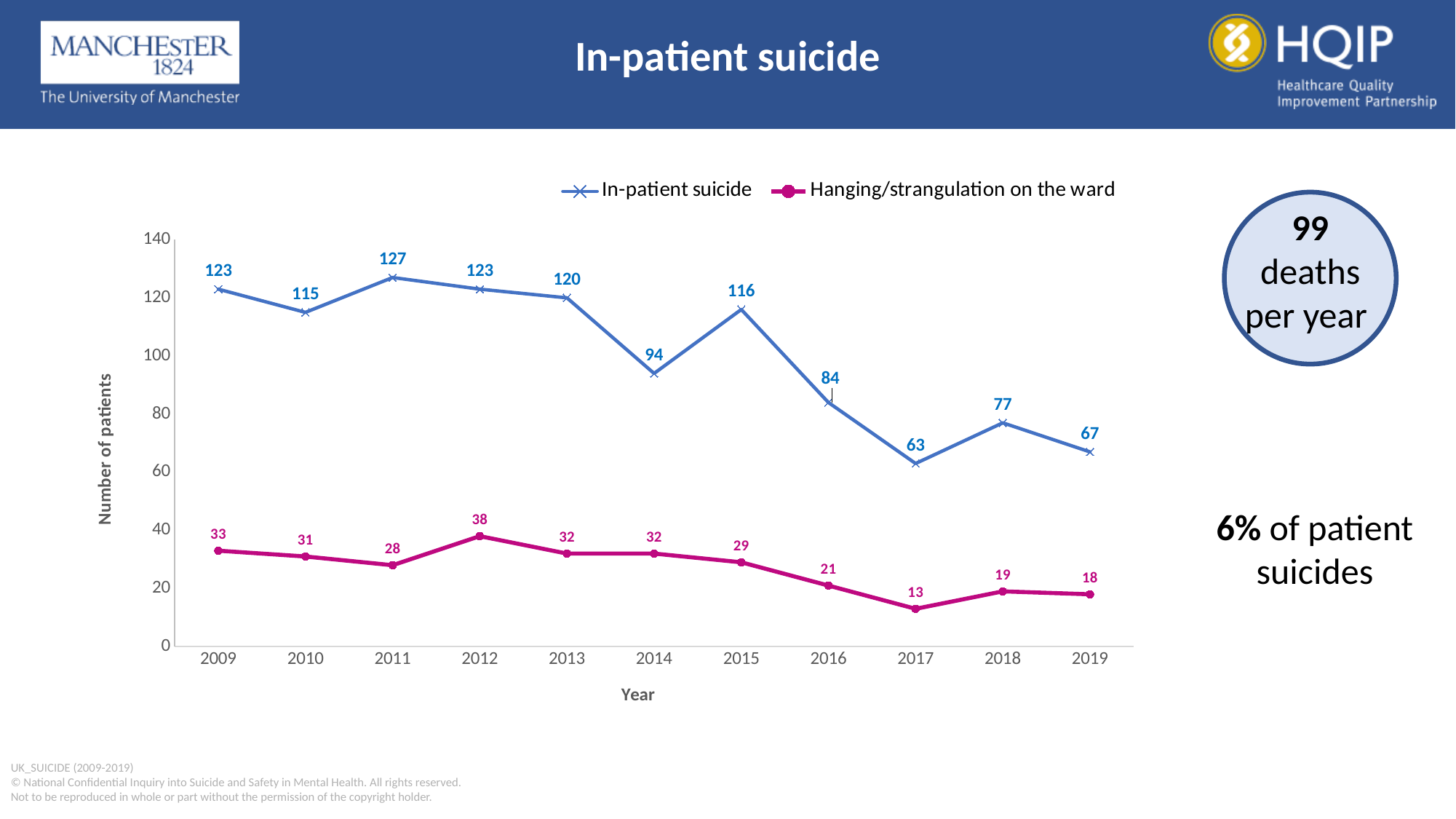

In-patient suicide

### Chart

| Category | In-patient suicide | Hanging/strangulation on the ward |
|---|---|---|
| 2009 | 123.0 | 33.0 |
| 2010 | 115.0 | 31.0 |
| 2011 | 127.0 | 28.0 |
| 2012 | 123.0 | 38.0 |
| 2013 | 120.0 | 32.0 |
| 2014 | 94.0 | 32.0 |
| 2015 | 116.0 | 29.0 |
| 2016 | 84.0 | 21.0 |
| 2017 | 63.0 | 13.0 |
| 2018 | 77.0 | 19.0 |
| 2019 | 67.0 | 18.0 |
99
deaths per year
6% of patient suicides
UK_SUICIDE (2009-2019)
© National Confidential Inquiry into Suicide and Safety in Mental Health. All rights reserved.
Not to be reproduced in whole or part without the permission of the copyright holder.